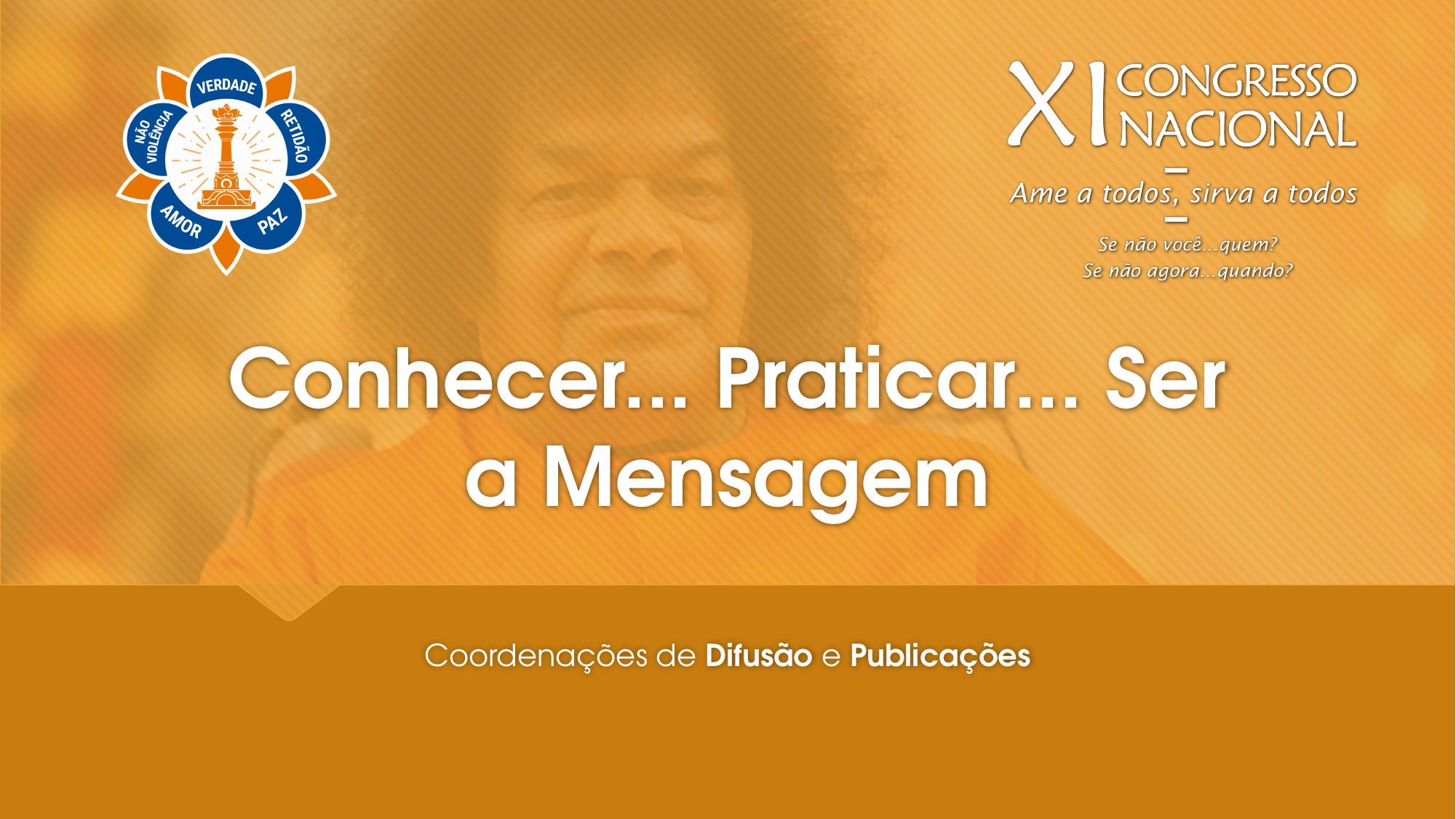

# Conhecer... Praticar... Ser a Mensagem
Coordenações de Difusão e Publicações